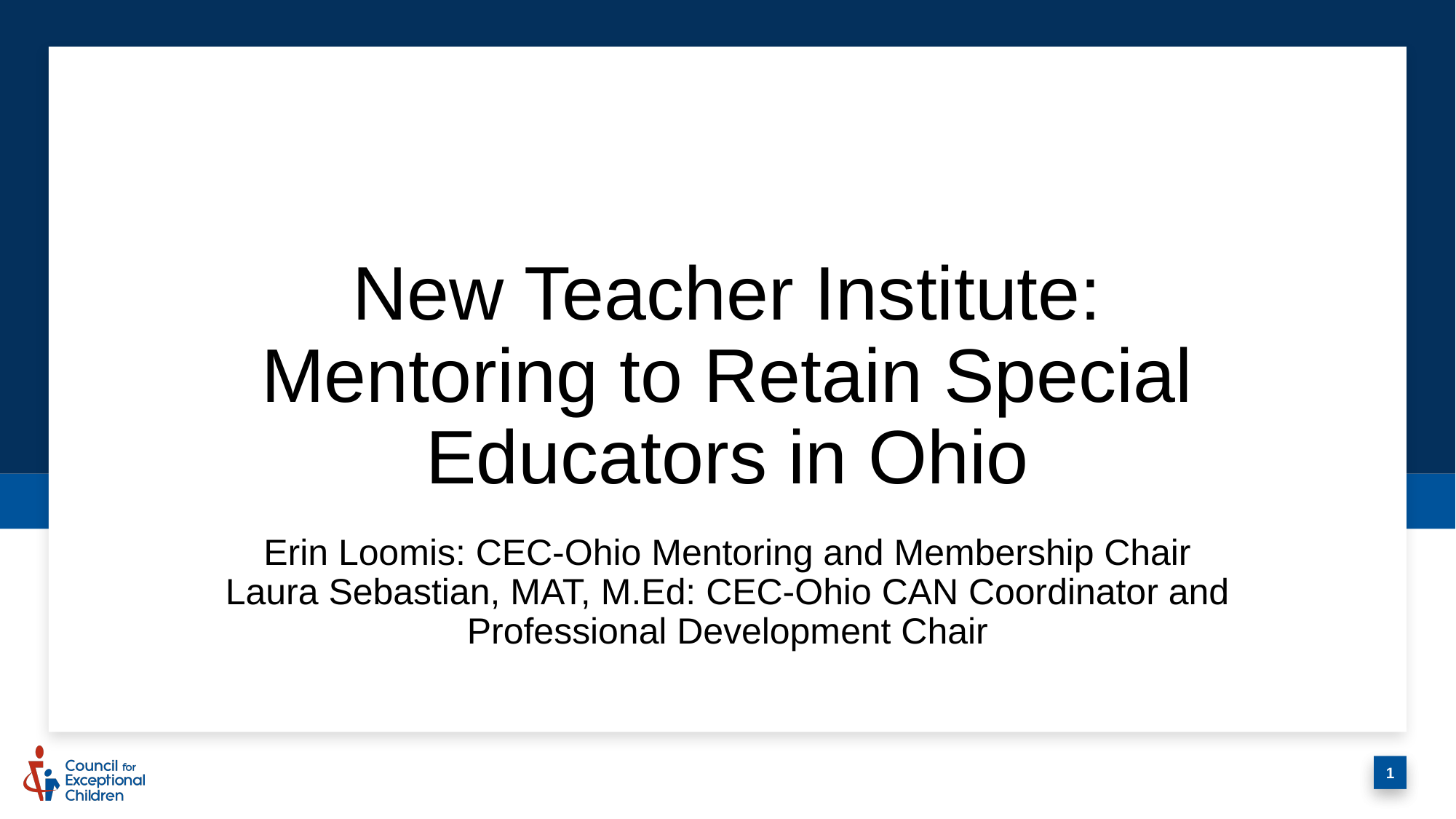

# New Teacher Institute: Mentoring to Retain Special Educators in Ohio
Erin Loomis: CEC-Ohio Mentoring and Membership Chair
Laura Sebastian, MAT, M.Ed: CEC-Ohio CAN Coordinator and Professional Development Chair